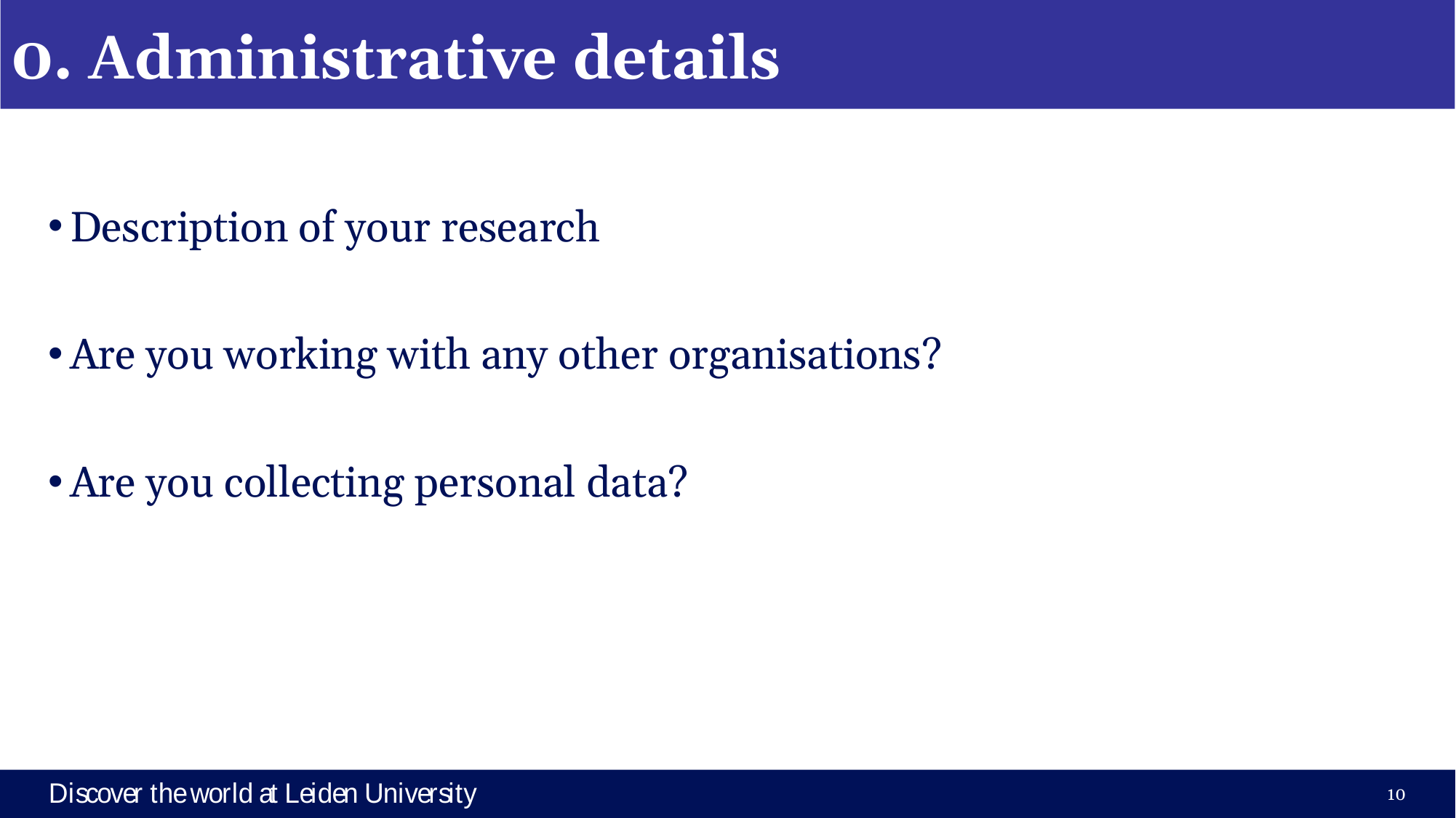

0. Administrative details
Description of your research

Are you working with any other organisations?

Are you collecting personal data?

10